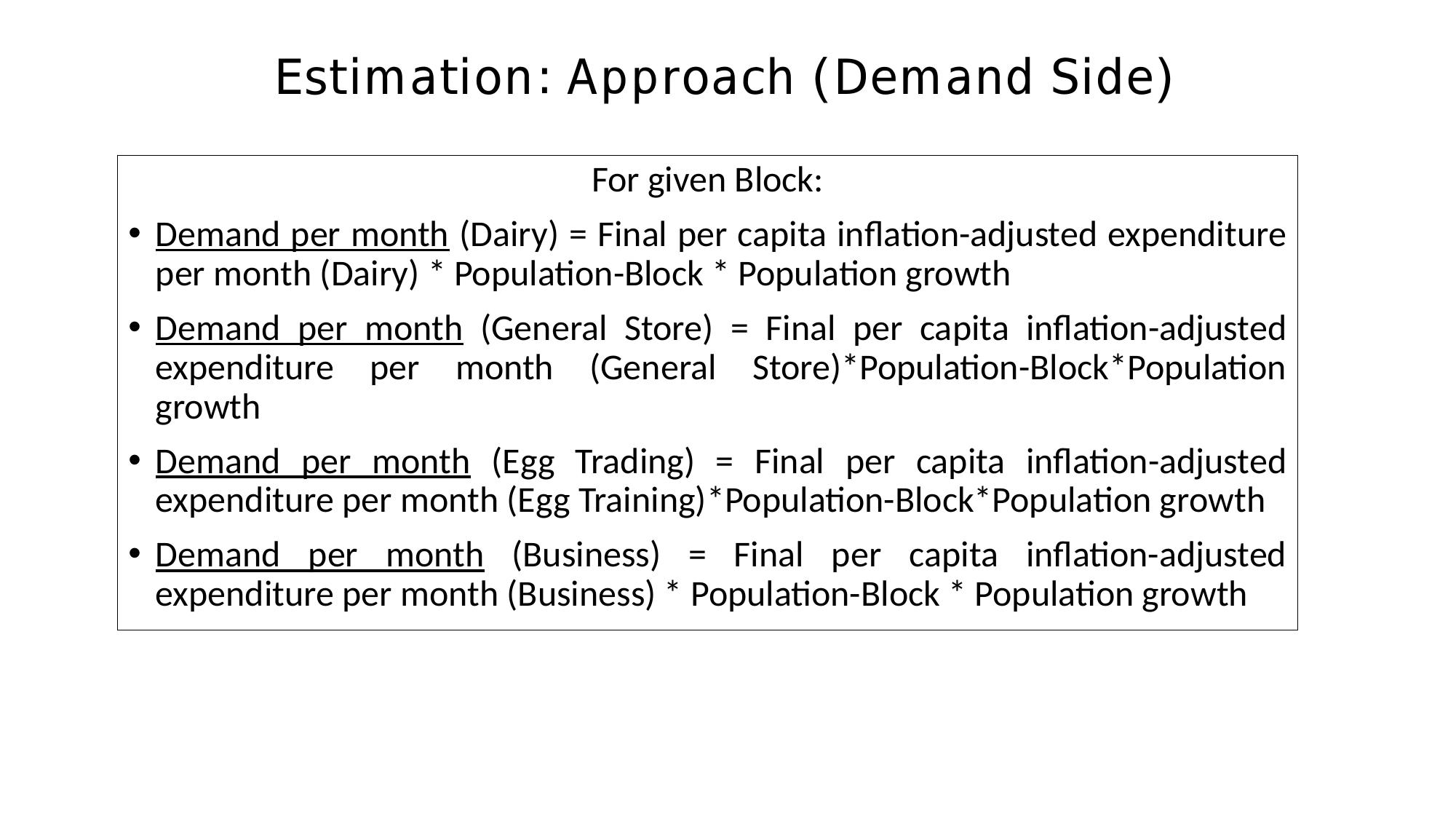

# Estimation: Approach (Demand Side)
For given Block:
Demand per month (Dairy) = Final per capita inflation-adjusted expenditure per month (Dairy) * Population-Block * Population growth
Demand per month (General Store) = Final per capita inflation-adjusted expenditure per month (General Store)*Population-Block*Population growth
Demand per month (Egg Trading) = Final per capita inflation-adjusted expenditure per month (Egg Training)*Population-Block*Population growth
Demand per month (Business) = Final per capita inflation-adjusted expenditure per month (Business) * Population-Block * Population growth